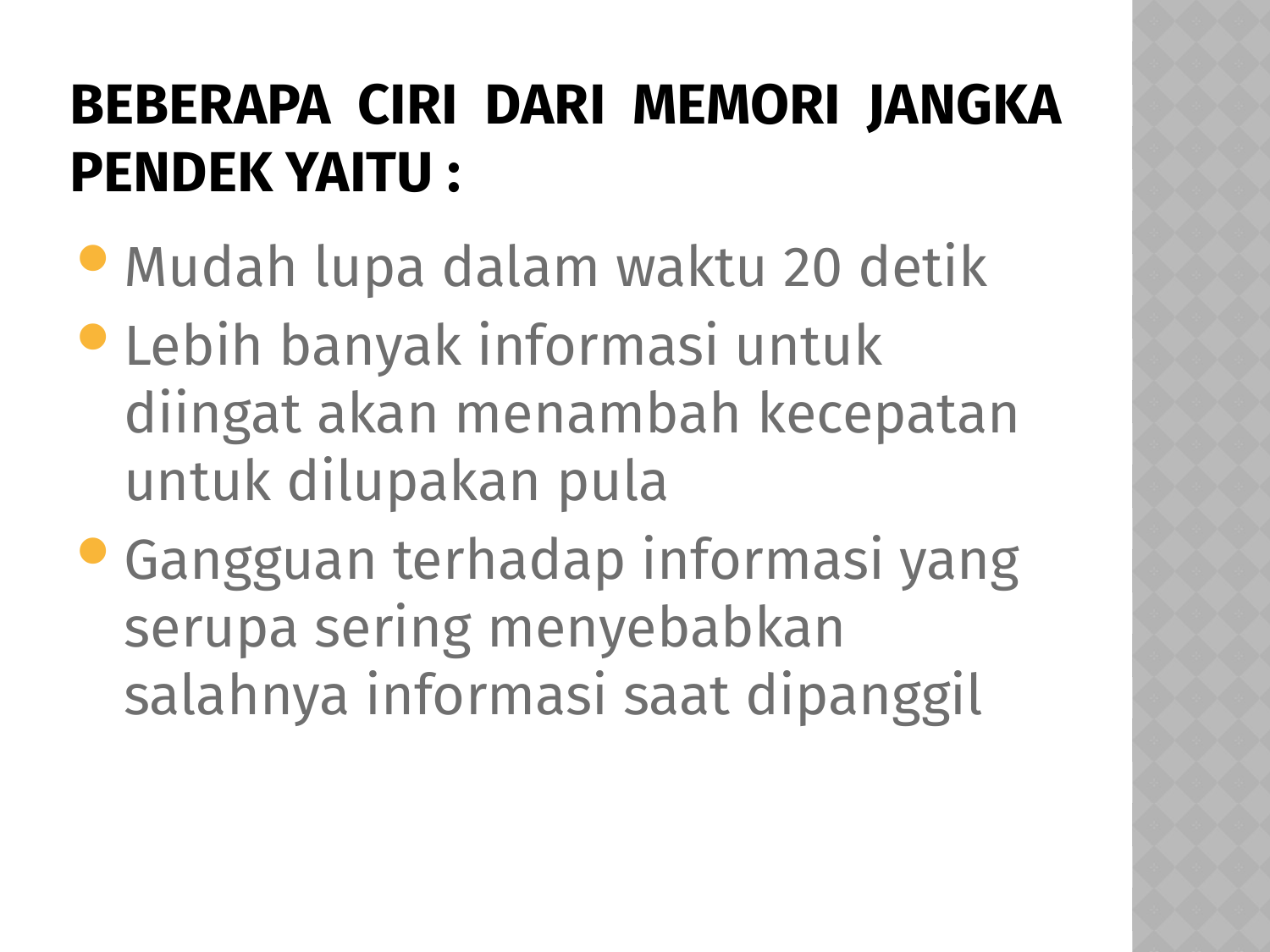

# Beberapa ciri dari memori jangka pendek yaitu :
Mudah lupa dalam waktu 20 detik
Lebih banyak informasi untuk diingat akan menambah kecepatan untuk dilupakan pula
Gangguan terhadap informasi yang serupa sering menyebabkan salahnya informasi saat dipanggil